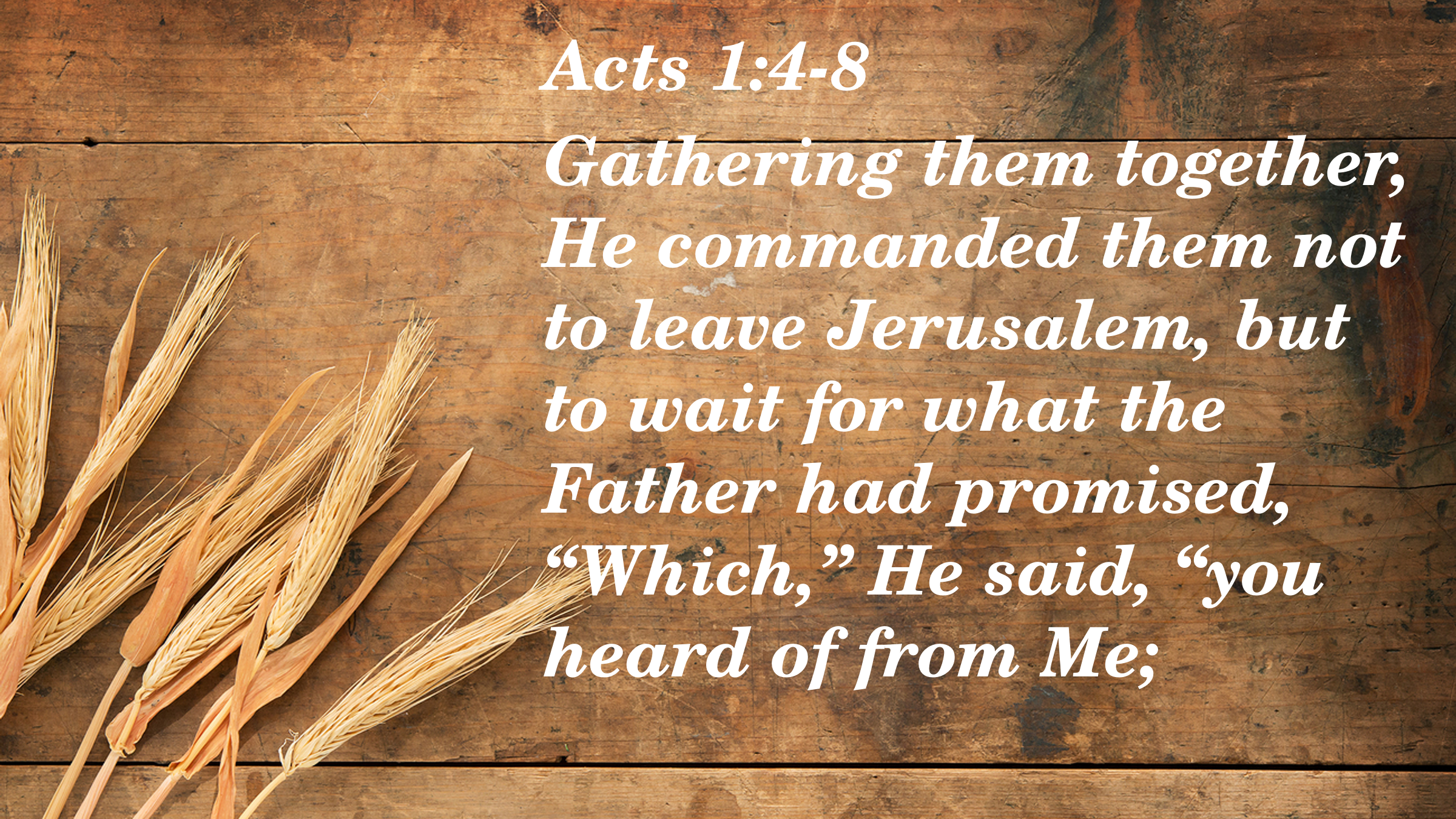

Acts 1:4-8
Gathering them together, He commanded them not to leave Jerusalem, but to wait for what the Father had promised, “Which,” He said, “you heard of from Me;